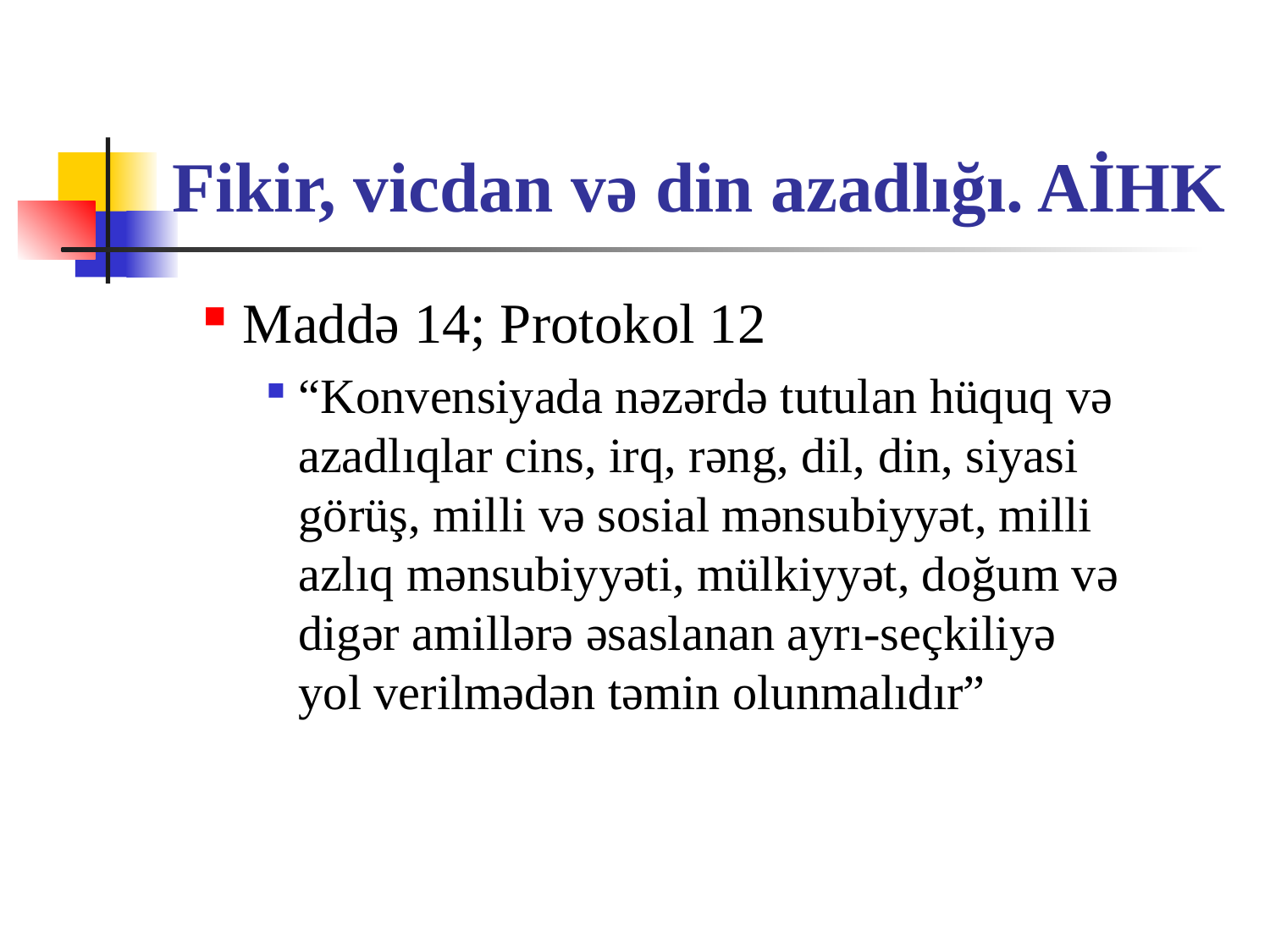

# Fikir, vicdan və din azadlığı. AİHK
Maddə 14; Protokol 12
“Konvensiyada nəzərdə tutulan hüquq və azadlıqlar cins, irq, rəng, dil, din, siyasi görüş, milli və sosial mənsubiyyət, milli azlıq mənsubiyyəti, mülkiyyət, doğum və digər amillərə əsaslanan ayrı-seçkiliyə yol verilmədən təmin olunmalıdır”